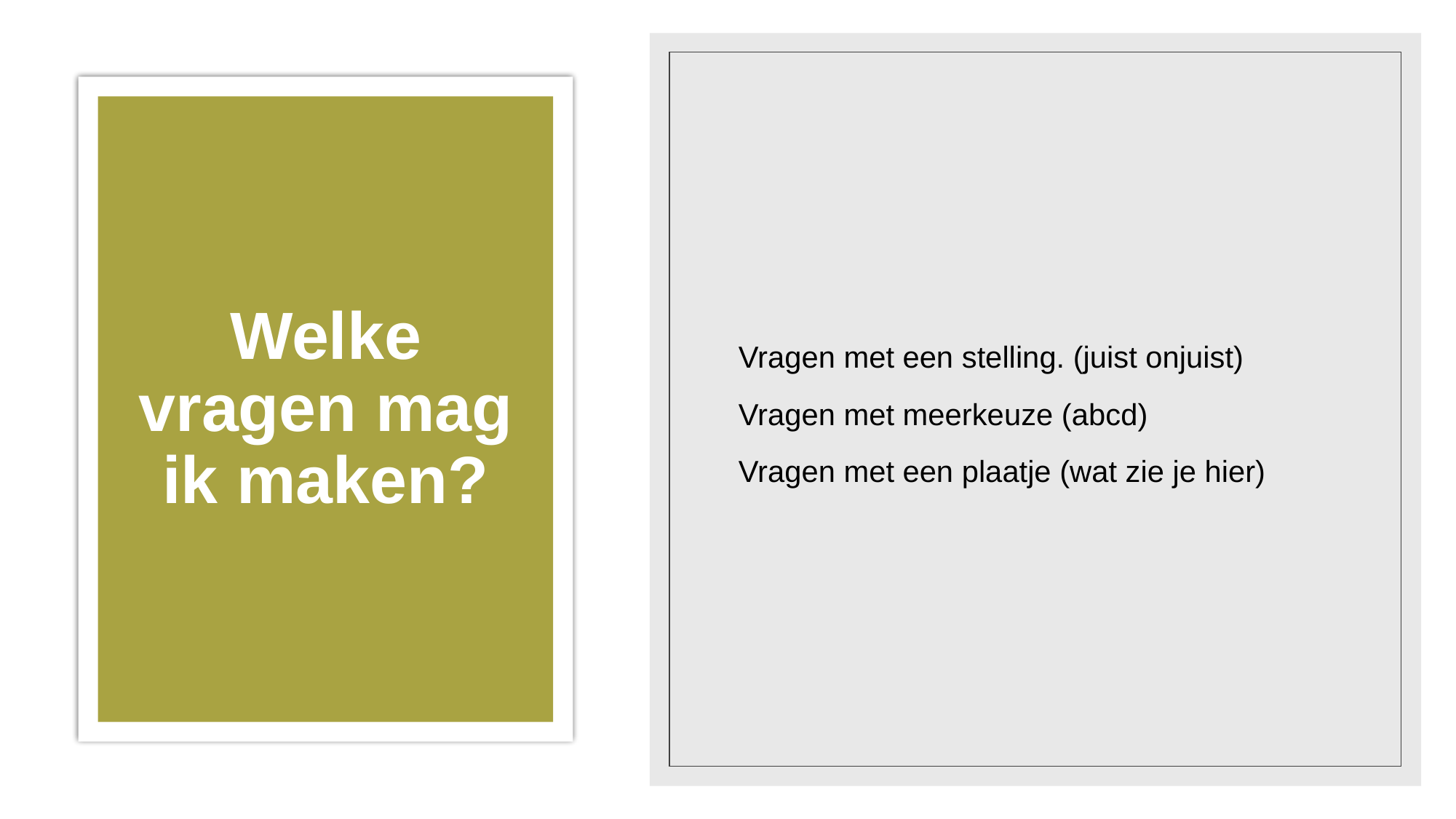

Vragen met een stelling. (juist onjuist)
Vragen met meerkeuze (abcd)
Vragen met een plaatje (wat zie je hier)
# Welke vragen mag ik maken?